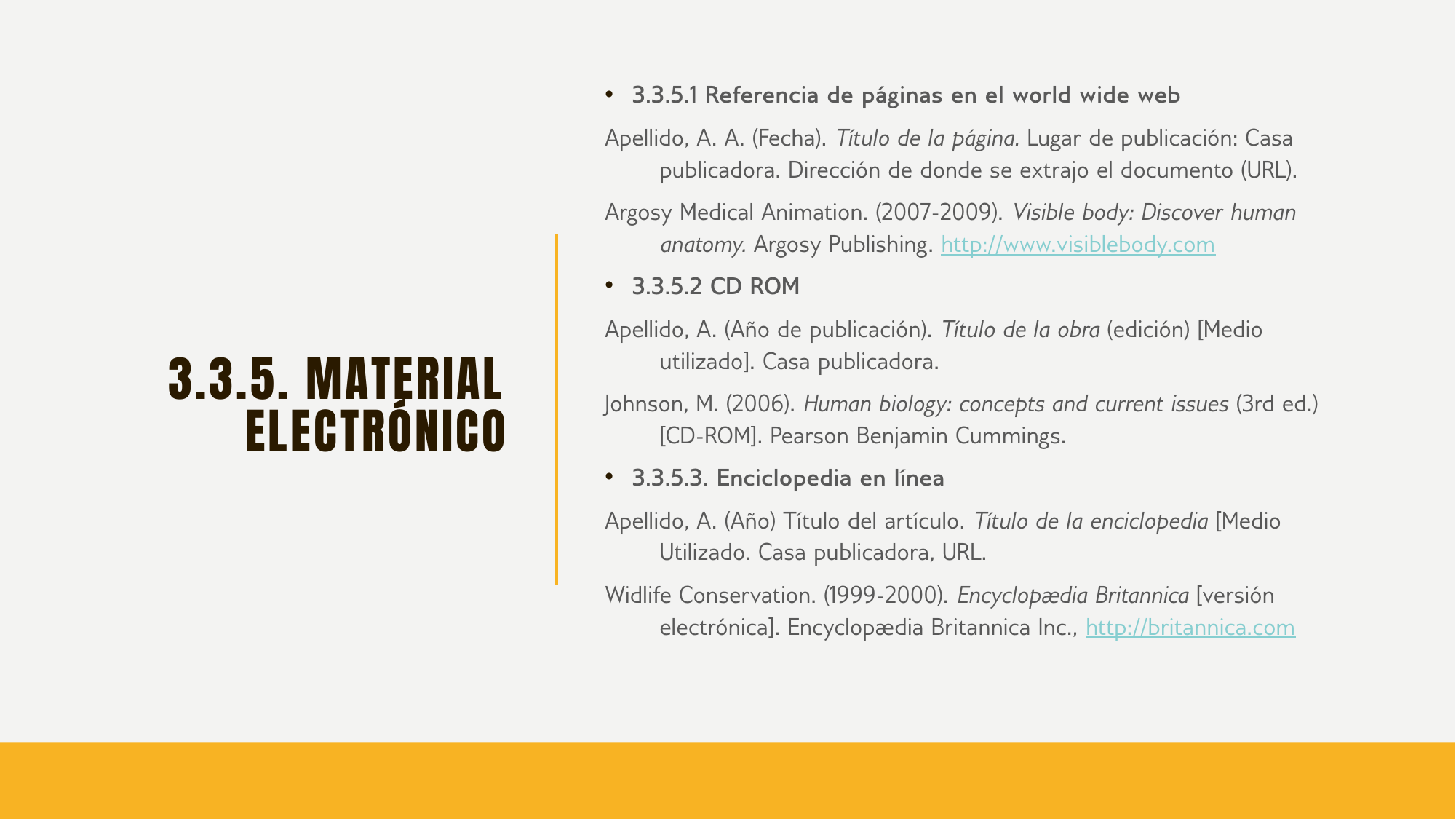

3.3.5.1 Referencia de páginas en el world wide web
Apellido, A. A. (Fecha). Título de la página. Lugar de publicación: Casa publicadora. Dirección de donde se extrajo el documento (URL).
Argosy Medical Animation. (2007-2009). Visible body: Discover human anatomy. Argosy Publishing. http://www.visiblebody.com
3.3.5.2 CD ROM
Apellido, A. (Año de publicación). Título de la obra (edición) [Medio utilizado]. Casa publicadora.
Johnson, M. (2006). Human biology: concepts and current issues (3rd ed.) [CD-ROM]. Pearson Benjamin Cummings.
3.3.5.3. Enciclopedia en línea
Apellido, A. (Año) Título del artículo. Título de la enciclopedia [Medio Utilizado. Casa publicadora, URL.
Widlife Conservation. (1999-2000). Encyclopaedia Britannica [versión electrónica]. Encyclopaedia Britannica Inc., http://britannica.com

# 3.3.5. Material electrónico